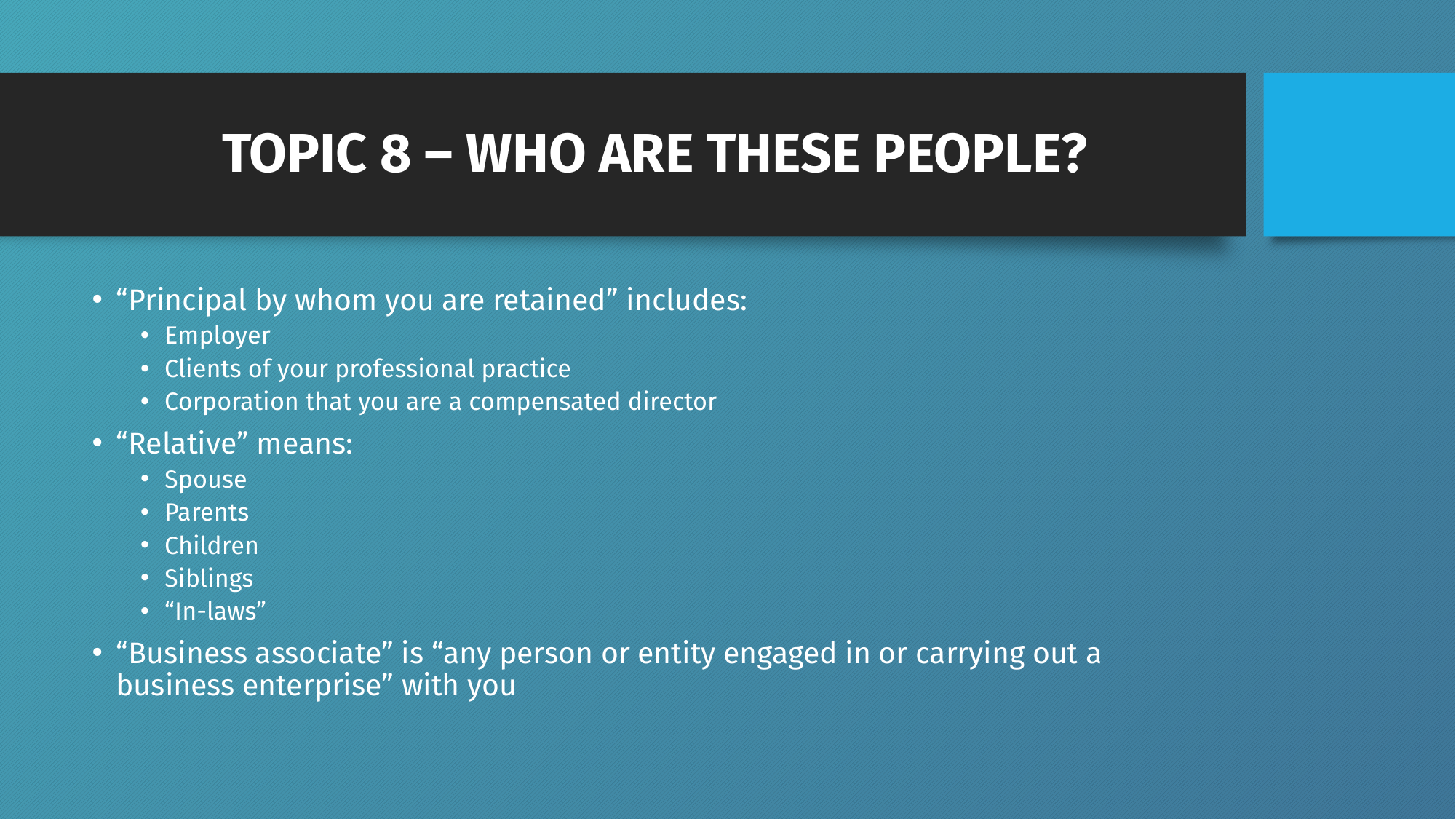

# TOPIC 8 – WHO ARE THESE PEOPLE?
“Principal by whom you are retained” includes:
Employer
Clients of your professional practice
Corporation that you are a compensated director
“Relative” means:
Spouse
Parents
Children
Siblings
“In-laws”
“Business associate” is “any person or entity engaged in or carrying out a business enterprise” with you